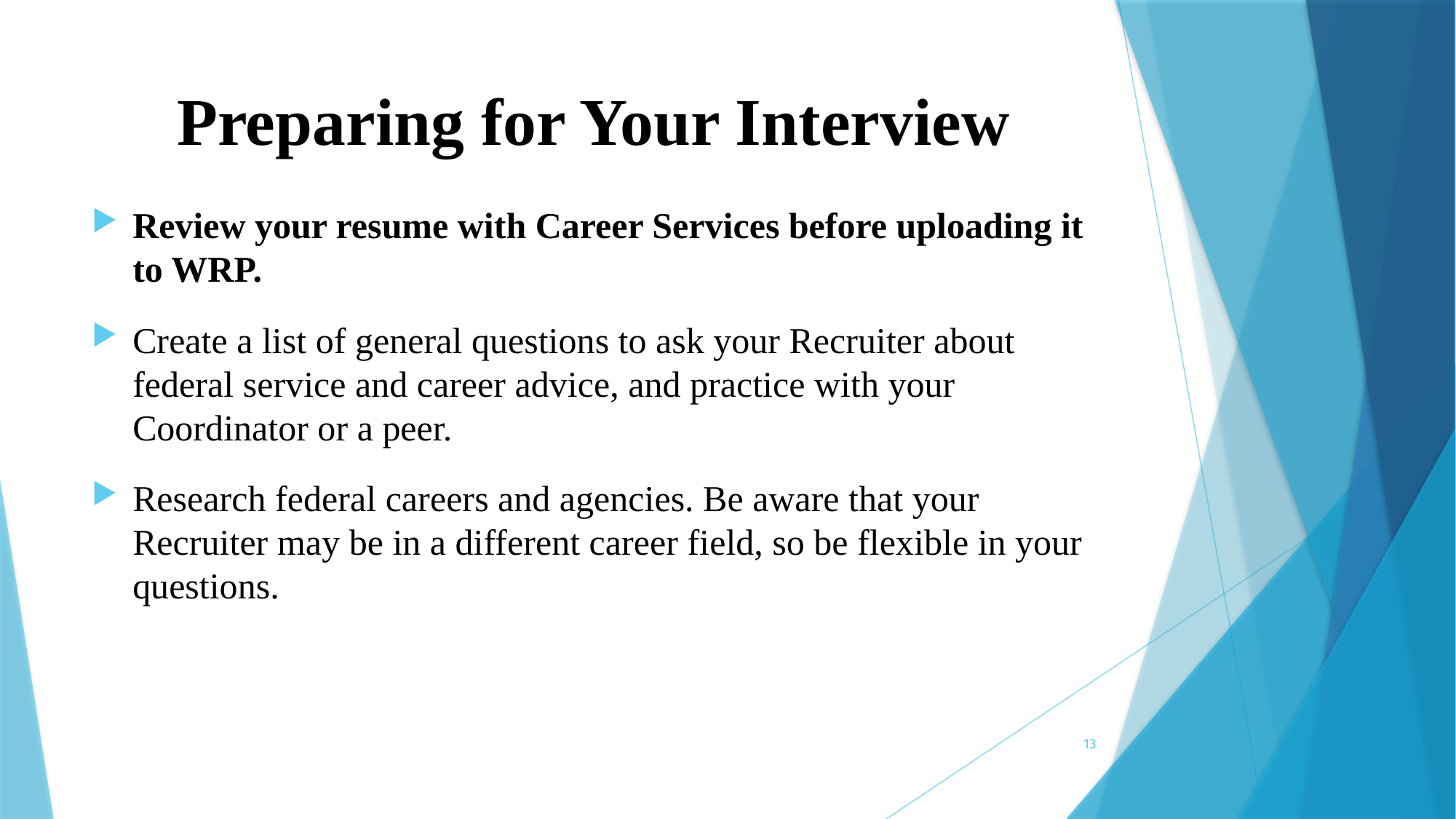

# Preparing for Your Interview
Review your resume with Career Services before uploading it to WRP.
Create a list of general questions to ask your Recruiter about federal service and career advice, and practice with your Coordinator or a peer.
Research federal careers and agencies. Be aware that your Recruiter may be in a different career field, so be flexible in your questions.

13